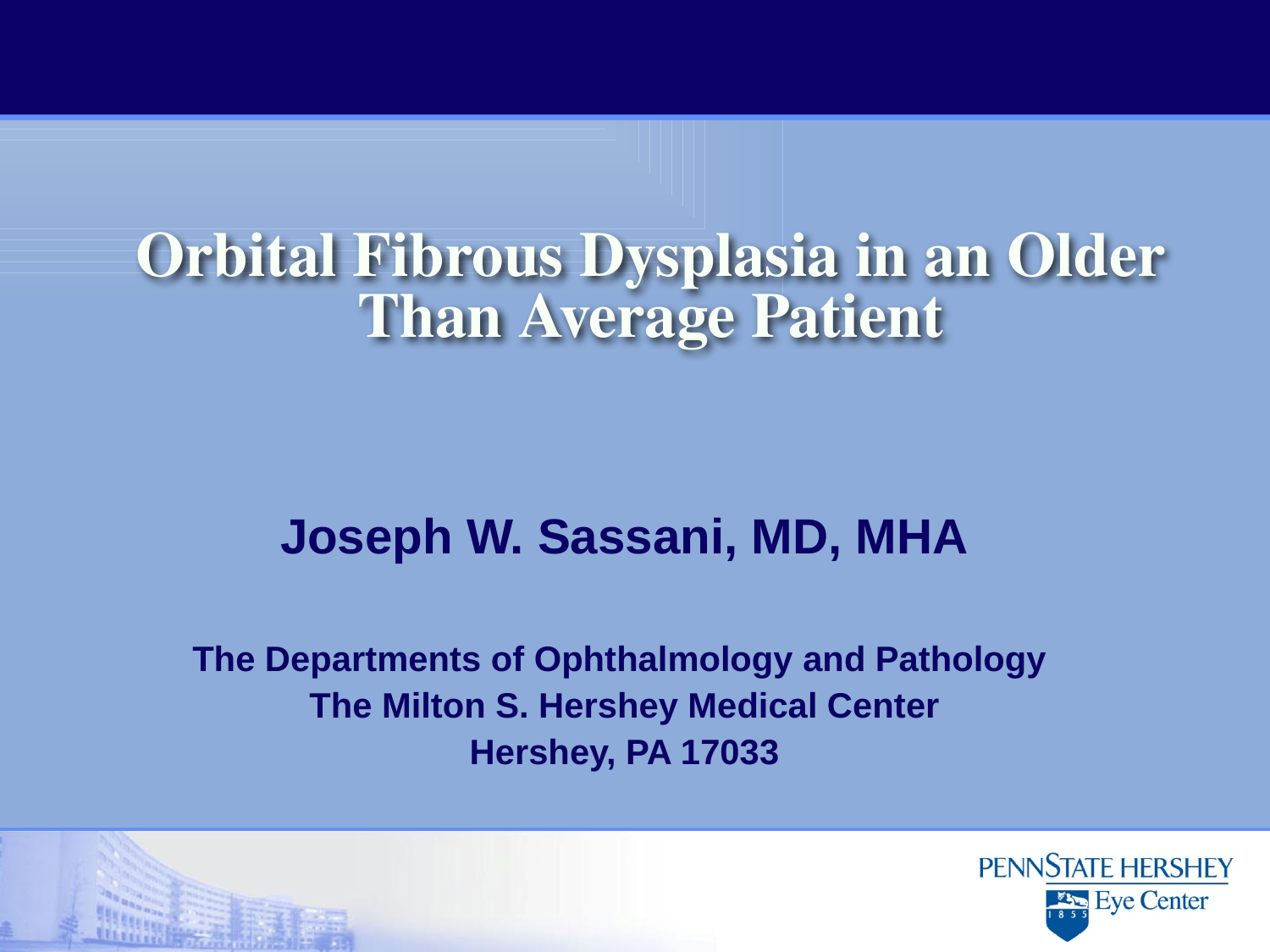

# Orbital Fibrous Dysplasia in an Older Than Average Patient

Joseph W. Sassani, MD, MHA

The Departments of Ophthalmology and Pathology
The Milton S. Hershey Medical Center
Hershey, PA 17033